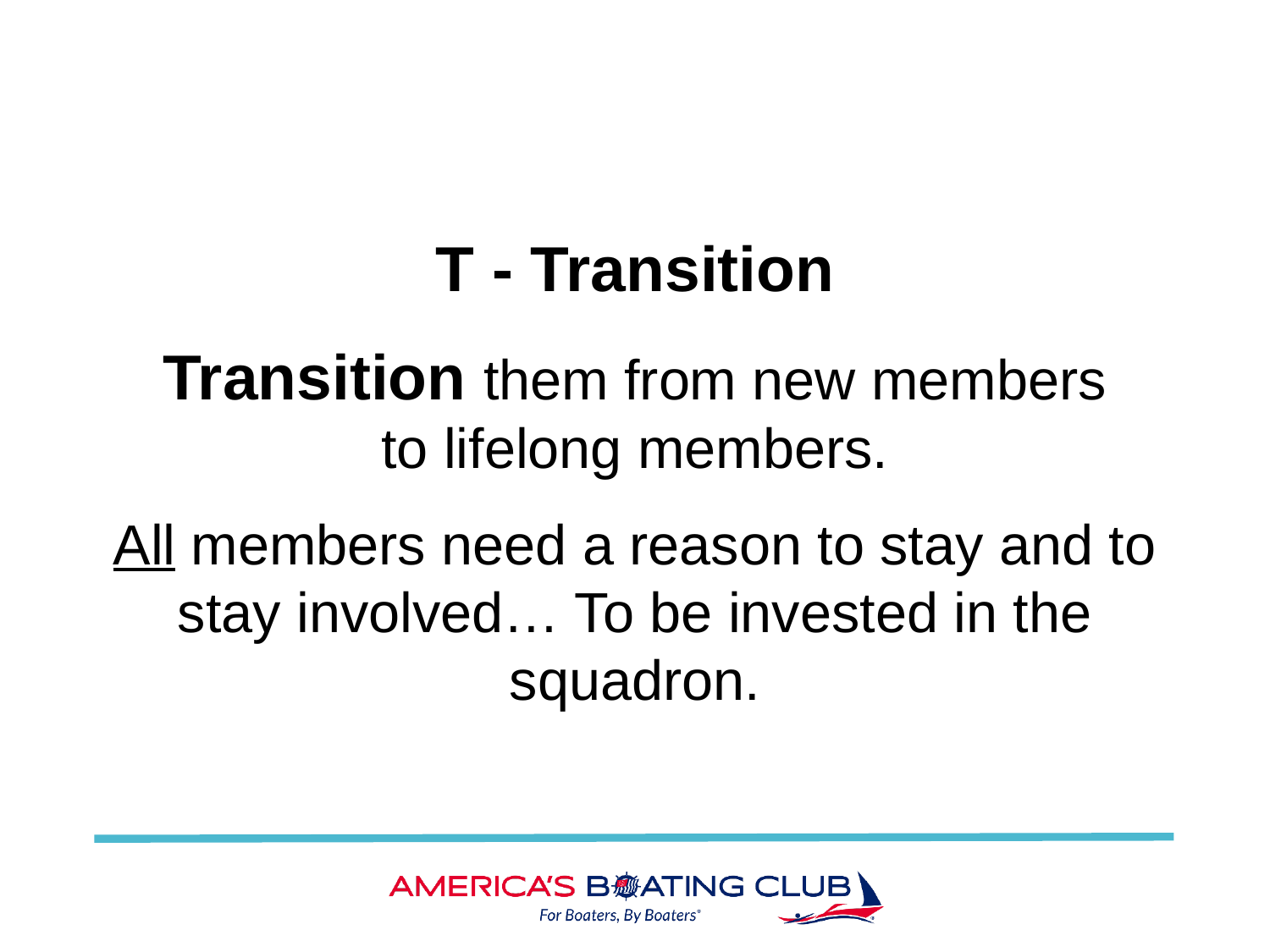

T - Transition
Transition them from new members
to lifelong members.
All members need a reason to stay and to stay involved… To be invested in the squadron.